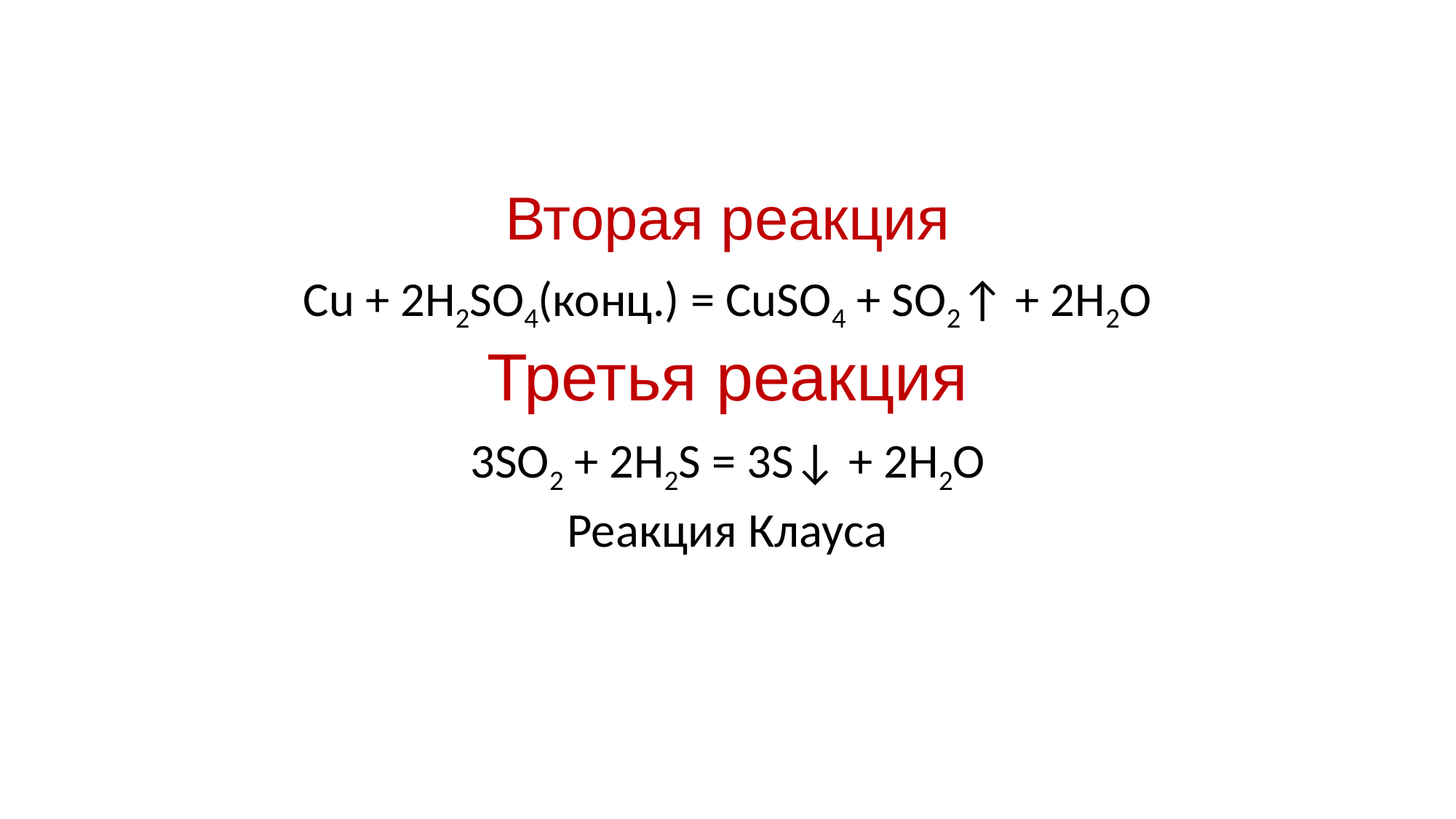

Вторая реакция
Cu + 2H2SO4(конц.) = CuSO4 + SO2↑ + 2H2O
Третья реакция
3SO2 + 2H2S = 3S↓ + 2H2O
Реакция Клауса